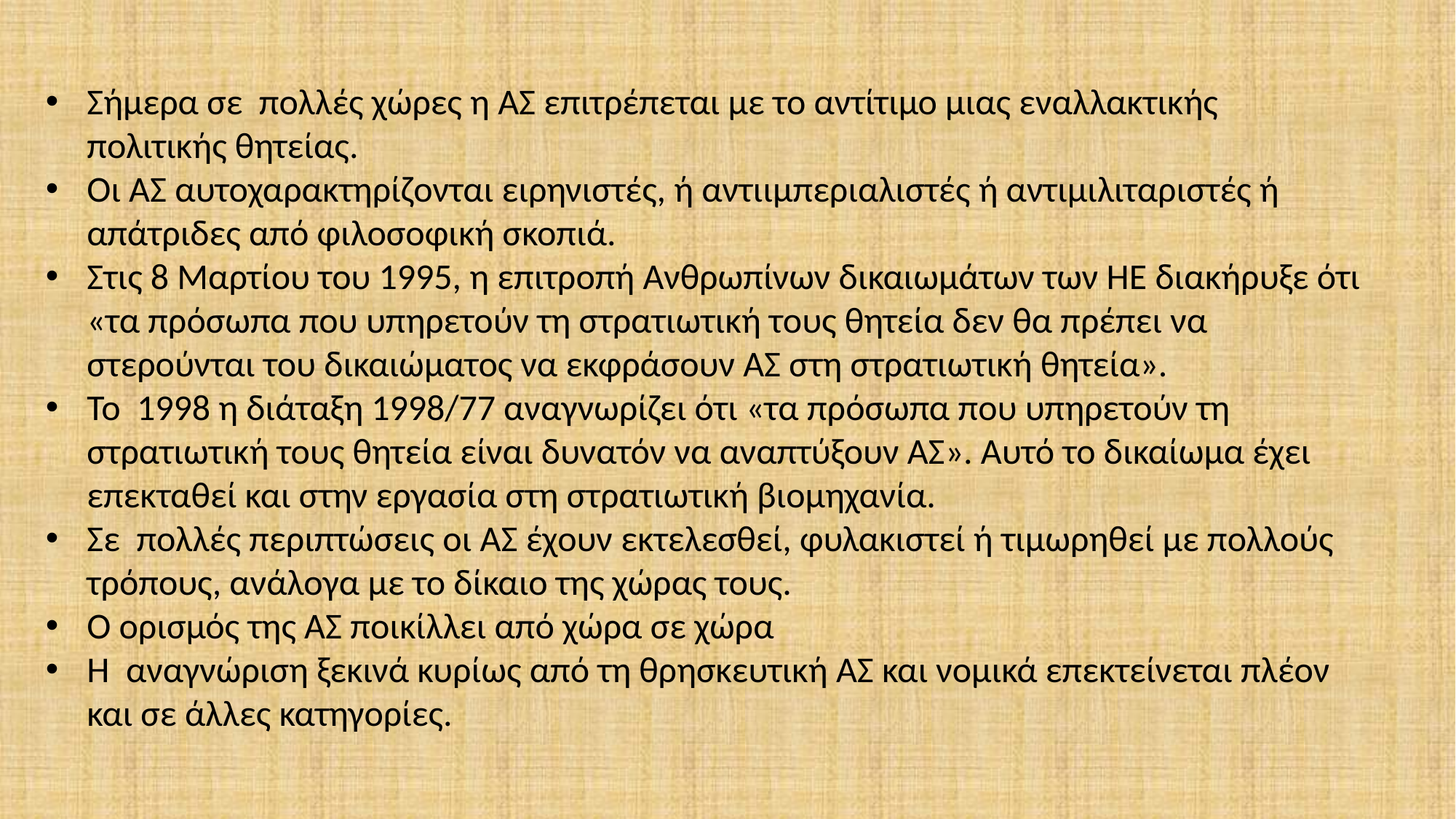

Σήμερα σε  πολλές χώρες η ΑΣ επιτρέπεται με το αντίτιμο μιας εναλλακτικής πολιτικής θητείας.
Οι ΑΣ αυτοχαρακτηρίζονται ειρηνιστές, ή αντιιμπεριαλιστές ή αντιμιλιταριστές ή απάτριδες από φιλοσοφική σκοπιά.
Στις 8 Μαρτίου του 1995, η επιτροπή Ανθρωπίνων δικαιωμάτων των ΗΕ διακήρυξε ότι «τα πρόσωπα που υπηρετούν τη στρατιωτική τους θητεία δεν θα πρέπει να στερούνται του δικαιώματος να εκφράσουν ΑΣ στη στρατιωτική θητεία».
Το  1998 η διάταξη 1998/77 αναγνωρίζει ότι «τα πρόσωπα που υπηρετούν τη στρατιωτική τους θητεία είναι δυνατόν να αναπτύξουν ΑΣ». Αυτό το δικαίωμα έχει επεκταθεί και στην εργασία στη στρατιωτική βιομηχανία.
Σε  πολλές περιπτώσεις οι ΑΣ έχουν εκτελεσθεί, φυλακιστεί ή τιμωρηθεί με πολλούς τρόπους, ανάλογα με το δίκαιο της χώρας τους.
Ο ορισμός της ΑΣ ποικίλλει από χώρα σε χώρα
Η  αναγνώριση ξεκινά κυρίως από τη θρησκευτική ΑΣ και νομικά επεκτείνεται πλέον και σε άλλες κατηγορίες.